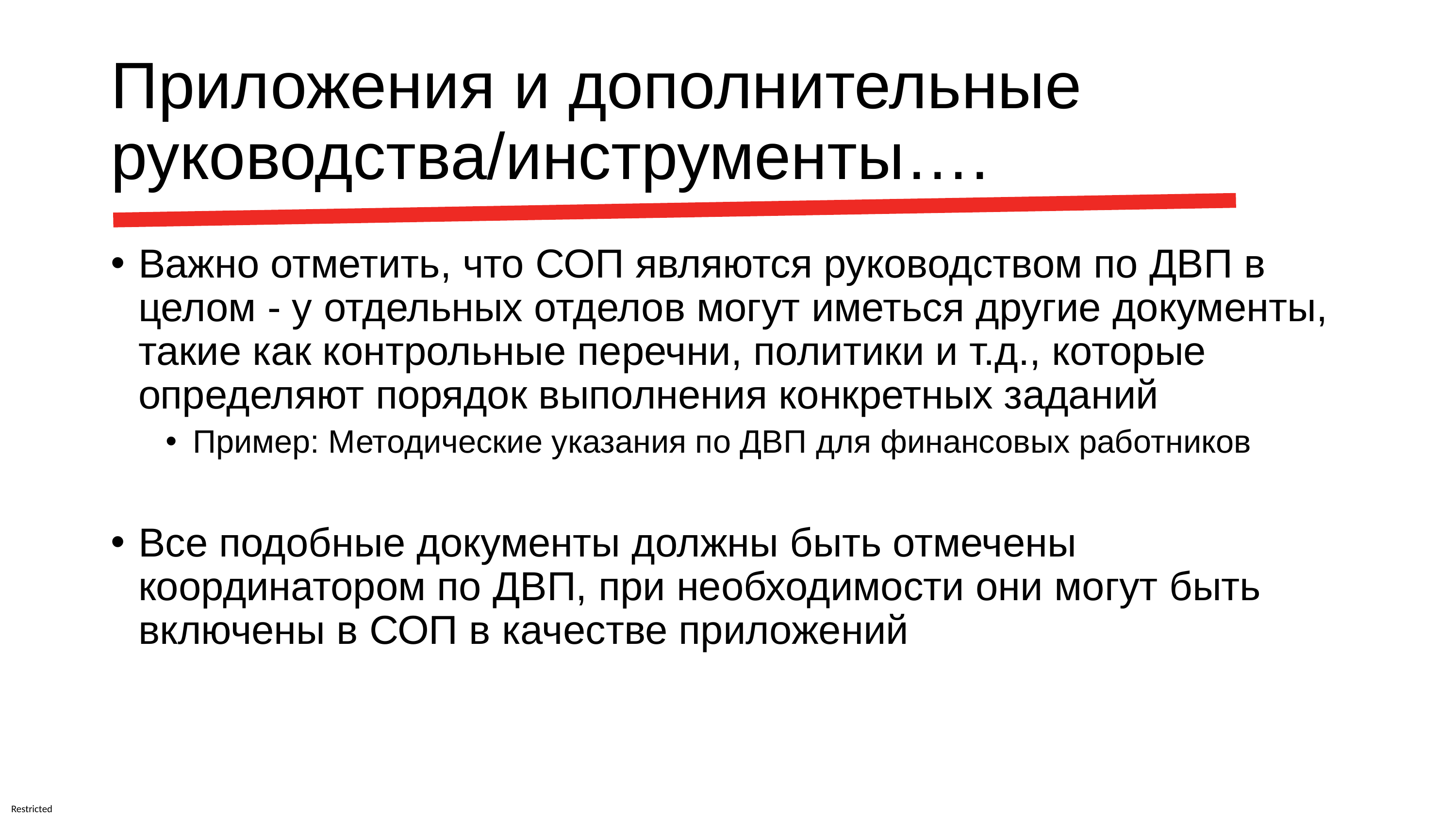

# Приложения и дополнительные руководства/инструменты….
Важно отметить, что СОП являются руководством по ДВП в целом - у отдельных отделов могут иметься другие документы, такие как контрольные перечни, политики и т.д., которые определяют порядок выполнения конкретных заданий
Пример: Методические указания по ДВП для финансовых работников

Все подобные документы должны быть отмечены координатором по ДВП, при необходимости они могут быть включены в СОП в качестве приложений